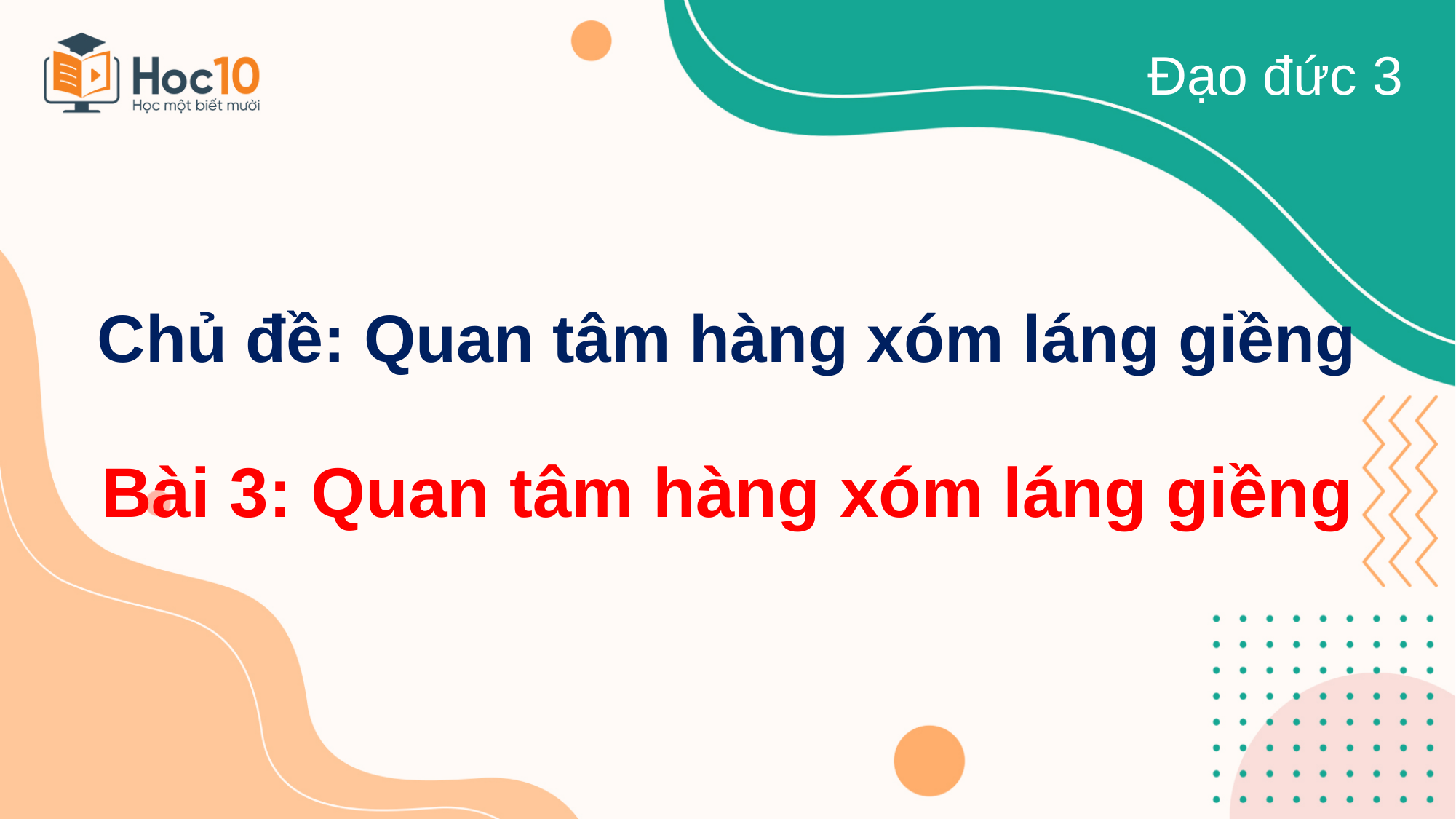

Đạo đức 3
Chủ đề: Quan tâm hàng xóm láng giềng
Bài 3: Quan tâm hàng xóm láng giềng